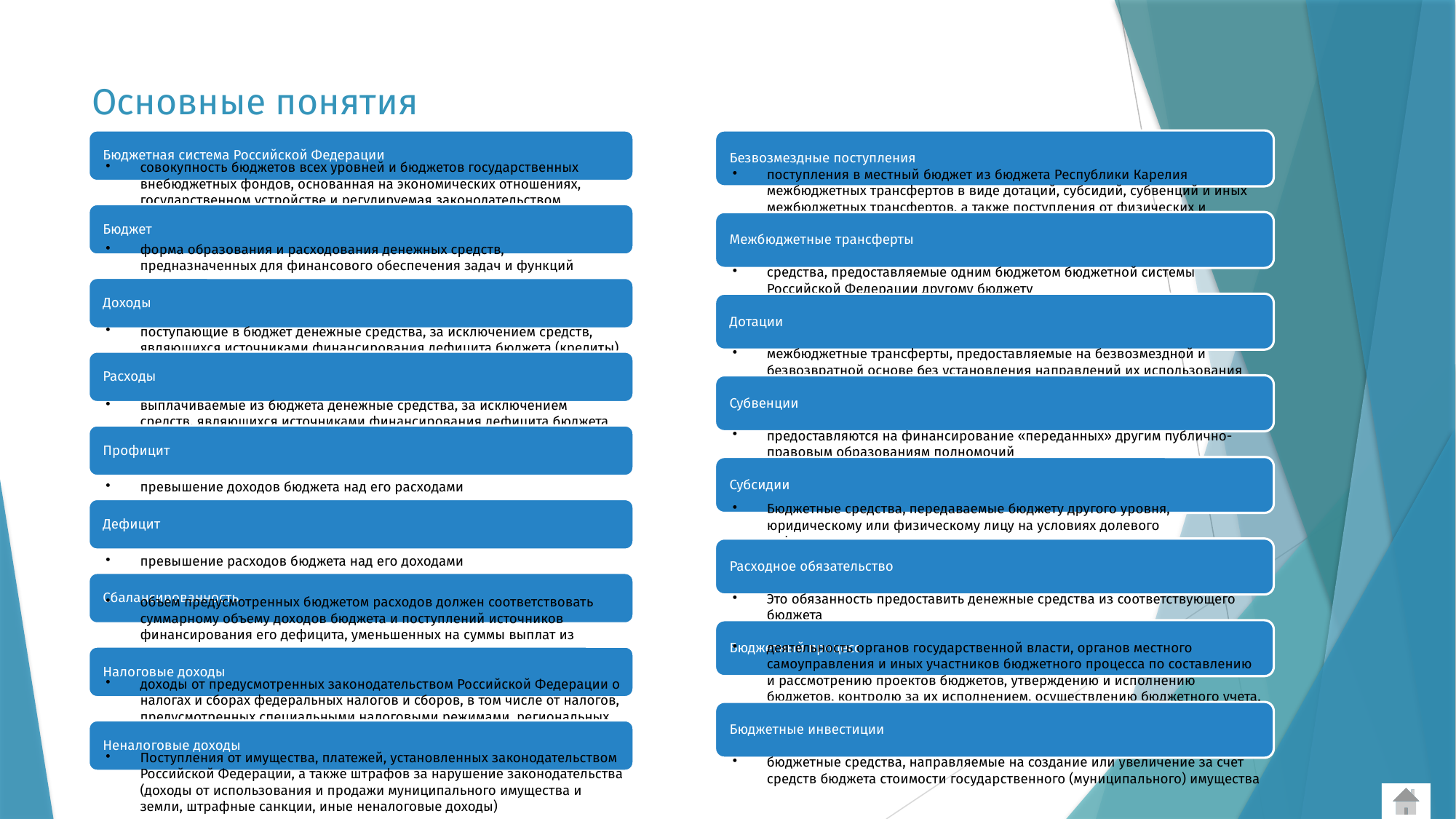

# Основные понятия
Бюджетная система Российской Федерации
совокупность бюджетов всех уровней и бюджетов государственных внебюджетных фондов, основанная на экономических отношениях, государственном устройстве и регулируемая законодательством Российской Федерации
Бюджет
форма образования и расходования денежных средств, предназначенных для финансового обеспечения задач и функций государства и местного самоуправления
Доходы
Дефицит
Расходы
Профицит
поступающие в бюджет денежные средства, за исключением средств, являющихся источниками финансирования дефицита бюджета (кредиты)
выплачиваемые из бюджета денежные средства, за исключением средств, являющихся источниками финансирования дефицита бюджета
превышение доходов бюджета над его расходами
превышение расходов бюджета над его доходами
Сбалансированность
Налоговые доходы
Неналоговые доходы
доходы от предусмотренных законодательством Российской Федерации о налогах и сборах федеральных налогов и сборов, в том числе от налогов, предусмотренных специальными налоговыми режимами, региональных налогов, местных налогов и сборов, а также пеней и штрафов по ним
Поступления от имущества, платежей, установленных законодательством Российской Федерации, а также штрафов за нарушение законодательства (доходы от использования и продажи муниципального имущества и земли, штрафные санкции, иные неналоговые доходы)
Безвозмездные поступления
поступления в местный бюджет из бюджета Республики Карелия межбюджетных трансфертов в виде дотаций, субсидий, субвенций и иных межбюджетных трансфертов, а также поступления от физических и юридических лиц (кроме налоговых и неналоговых доходов)
Межбюджетные трансферты
средства, предоставляемые одним бюджетом бюджетной системы Российской Федерации другому бюджету
Дотации
межбюджетные трансферты, предоставляемые на безвозмездной и безвозвратной основе без установления направлений их использования
Субвенции
предоставляются на финансирование «переданных» другим публично-правовым образованиям полномочий
Субсидии
Бюджетные средства, передаваемые бюджету другого уровня, юридическому или физическому лицу на условиях долевого софинансирования
Расходное обязательство
Это обязанность предоставить денежные средства из соответствующего бюджета
Бюджетный процесс
бюджетные средства, направляемые на создание или увеличение за счет средств бюджета стоимости государственного (муниципального) имущества